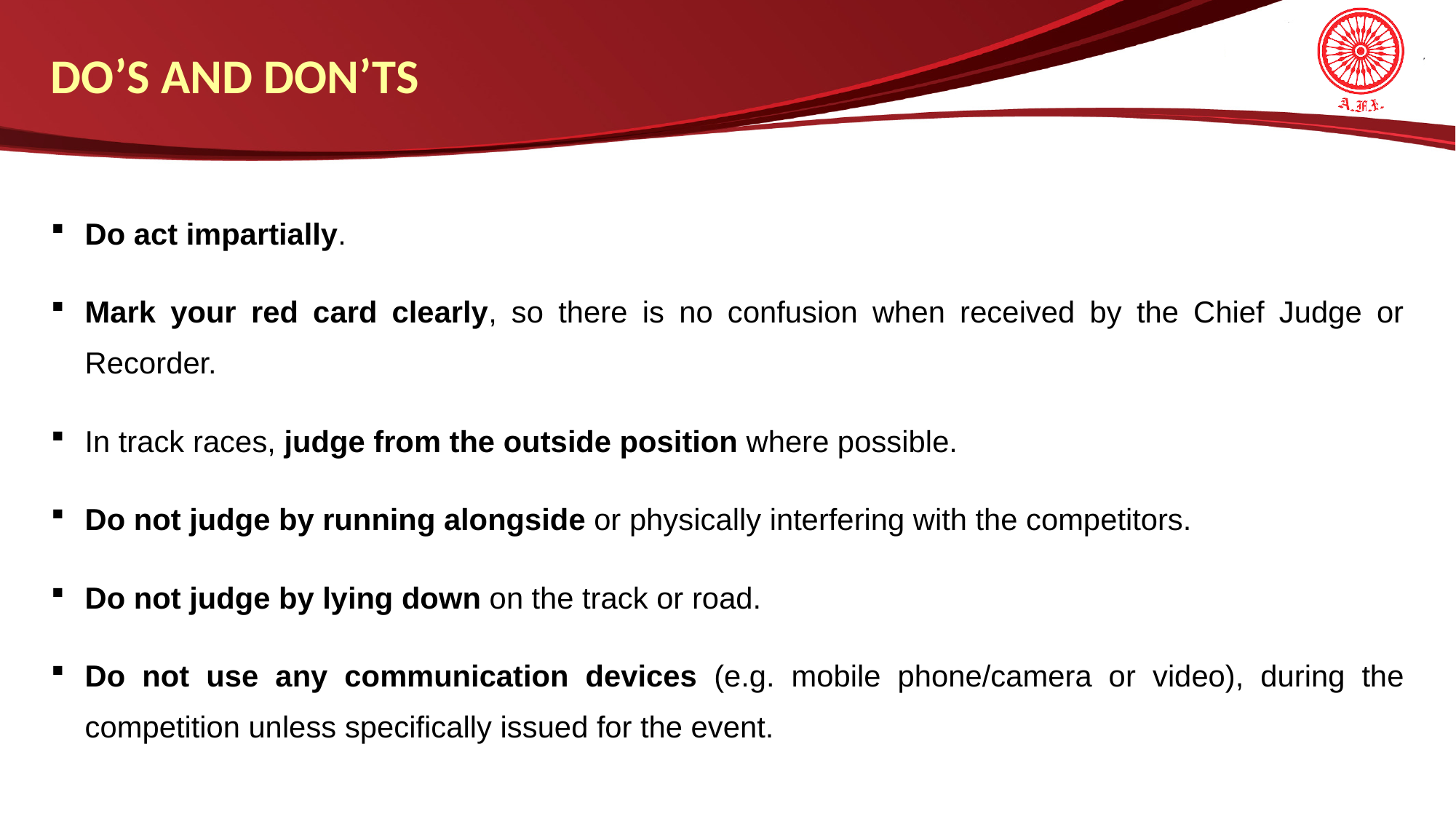

DO’S AND DON’TS
Do act impartially.
Mark your red card clearly, so there is no confusion when received by the Chief Judge or Recorder.
In track races, judge from the outside position where possible.
Do not judge by running alongside or physically interfering with the competitors.
Do not judge by lying down on the track or road.
Do not use any communication devices (e.g. mobile phone/camera or video), during the competition unless specifically issued for the event.